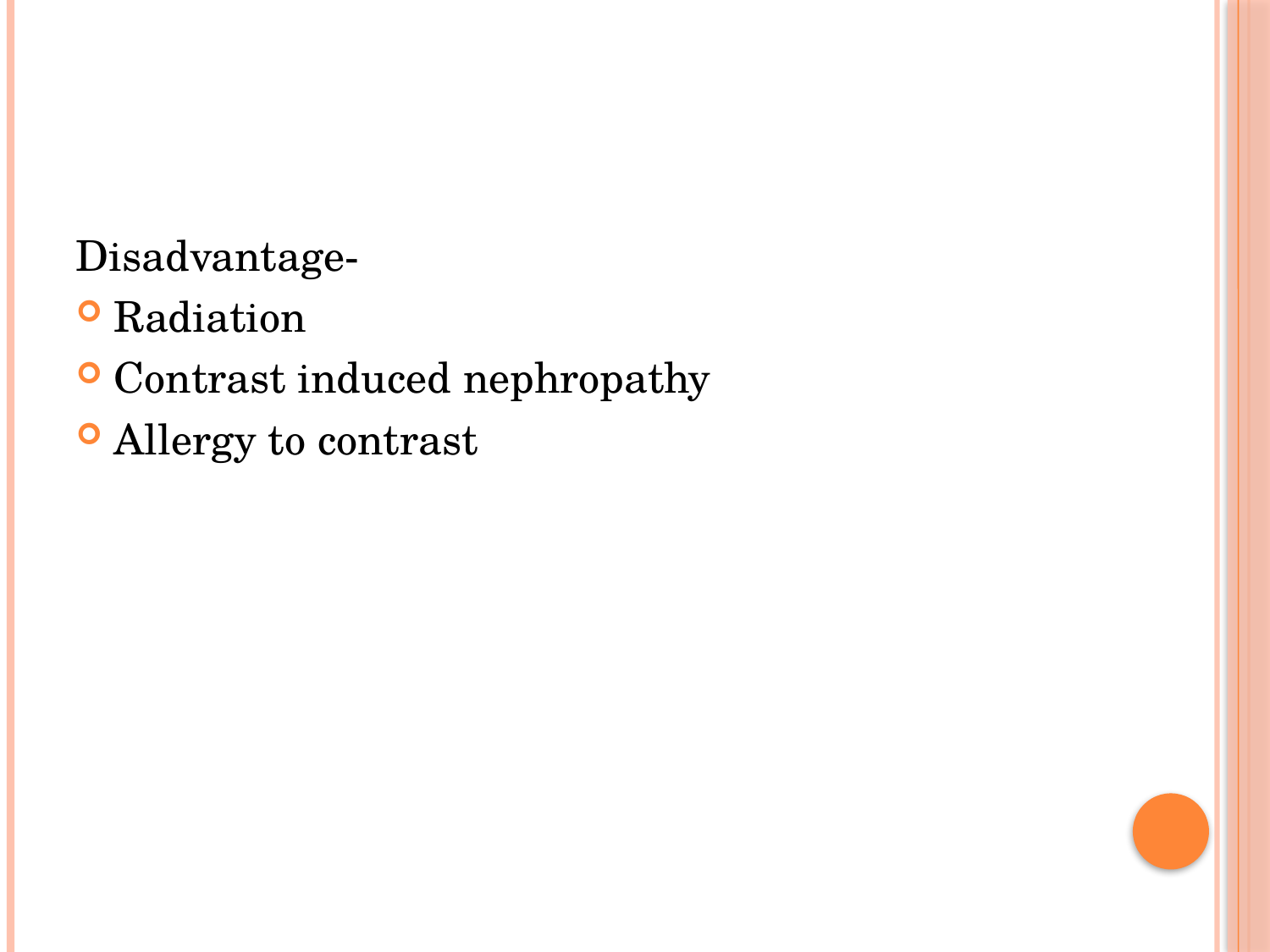

#
Disadvantage-
Radiation
Contrast induced nephropathy
Allergy to contrast